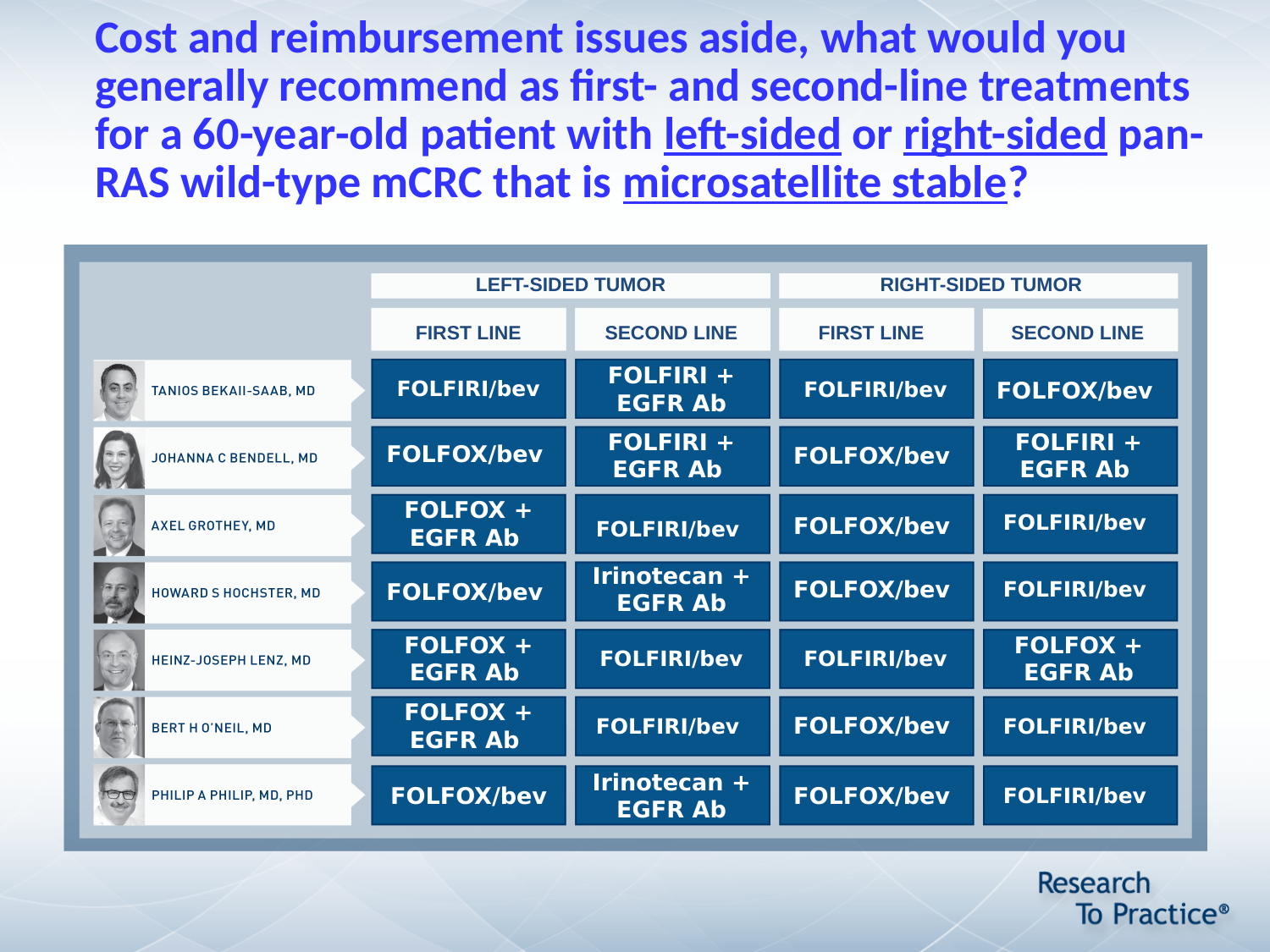

# Cost and reimbursement issues aside, what would you generally recommend as first- and second-line treatments for a 60-year-old patient with left-sided or right-sided pan-RAS wild-type mCRC that is microsatellite stable?
LEFT-SIDED TUMOR
RIGHT-SIDED TUMOR
FIRST LINE
SECOND LINE
FIRST LINE
SECOND LINE
FOLFIRI/bev
FOLFIRI + EGFR Ab
FOLFIRI/bev
FOLFOX/bev
FOLFOX/bev
FOLFIRI + EGFR Ab
FOLFOX/bev
FOLFIRI + EGFR Ab
FOLFIRI/bev
FOLFOX + EGFR Ab
FOLFOX/bev
FOLFIRI/bev
Irinotecan + EGFR Ab
FOLFOX/bev
FOLFIRI/bev
FOLFOX/bev
FOLFOX + EGFR Ab
FOLFIRI/bev
FOLFIRI/bev
FOLFOX + EGFR Ab
FOLFOX + EGFR Ab
FOLFIRI/bev
FOLFOX/bev
FOLFIRI/bev
FOLFOX/bev
Irinotecan + EGFR Ab
FOLFOX/bev
FOLFIRI/bev